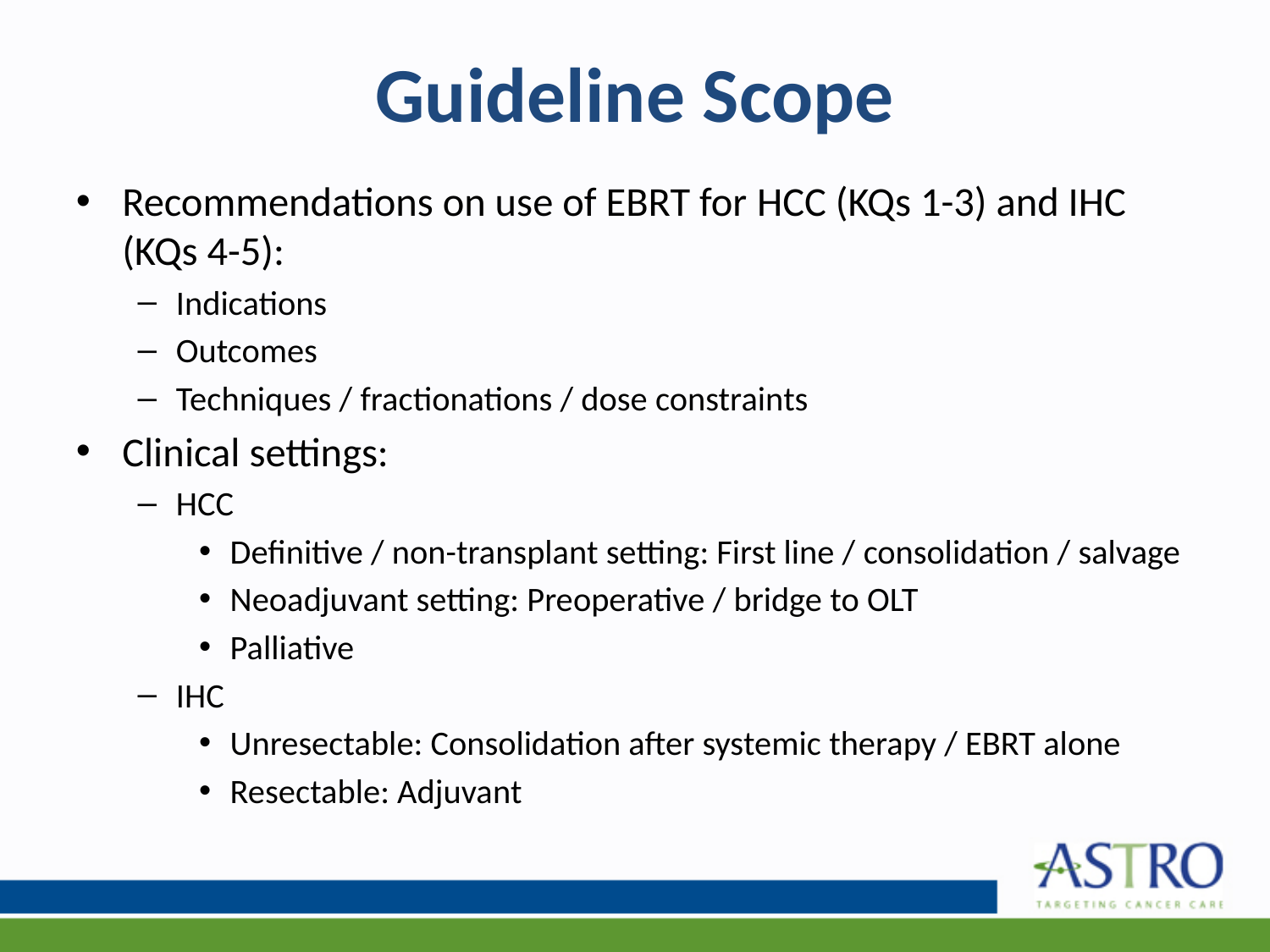

# Guideline Scope
Recommendations on use of EBRT for HCC (KQs 1-3) and IHC (KQs 4-5):
Indications
Outcomes
Techniques / fractionations / dose constraints
Clinical settings:
HCC
Definitive / non-transplant setting: First line / consolidation / salvage
Neoadjuvant setting: Preoperative / bridge to OLT
Palliative
IHC
Unresectable: Consolidation after systemic therapy / EBRT alone
Resectable: Adjuvant